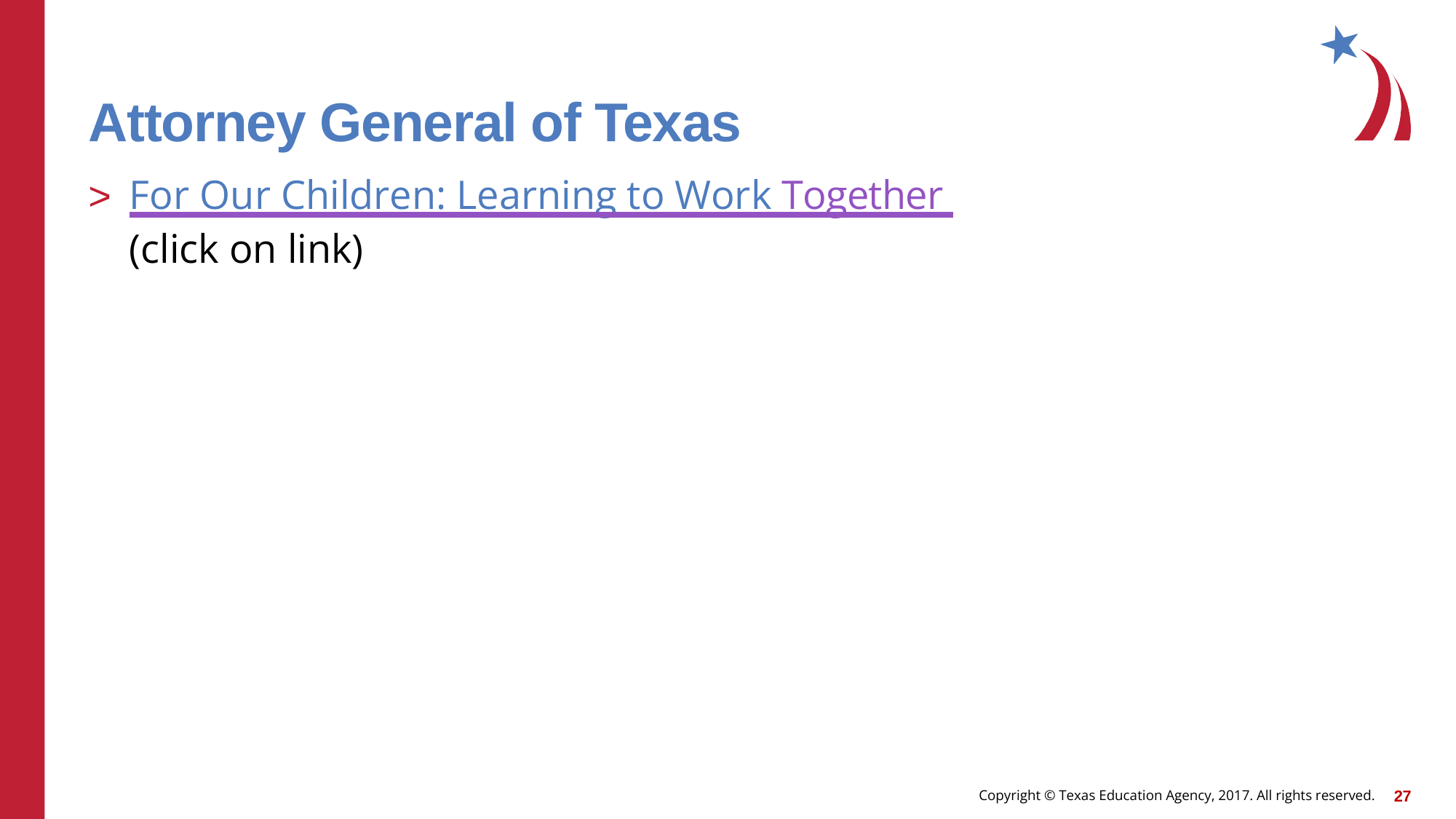

# Attorney General of Texas
For Our Children: Learning to Work Together
(click on link)